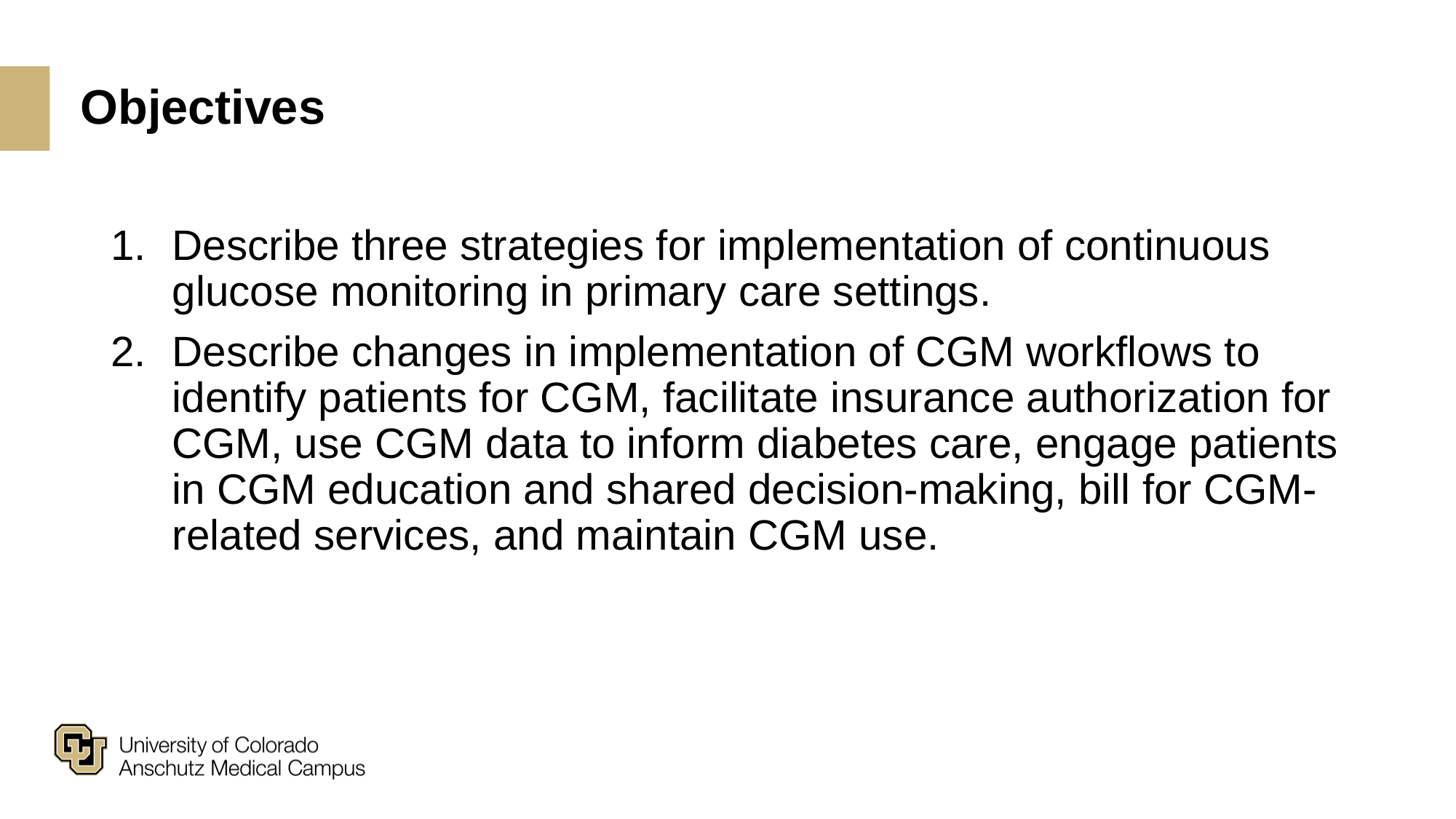

# Objectives
Describe three strategies for implementation of continuous glucose monitoring in primary care settings.
Describe changes in implementation of CGM workflows to identify patients for CGM, facilitate insurance authorization for CGM, use CGM data to inform diabetes care, engage patients in CGM education and shared decision-making, bill for CGM-related services, and maintain CGM use.